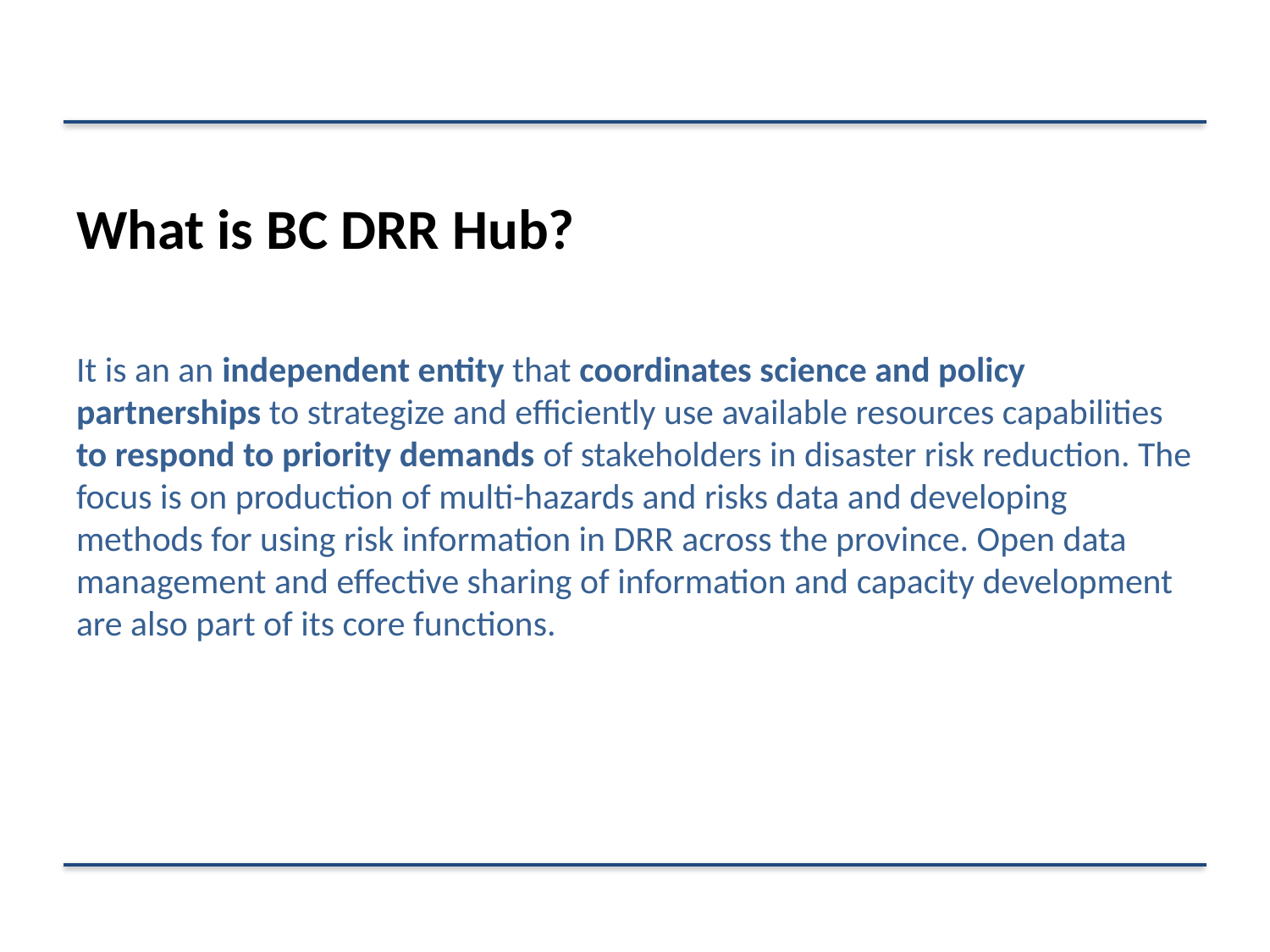

#
What is BC DRR Hub?

It is an an independent entity that coordinates science and policy partnerships to strategize and efficiently use available resources capabilities to respond to priority demands of stakeholders in disaster risk reduction. The focus is on production of multi-hazards and risks data and developing methods for using risk information in DRR across the province. Open data management and effective sharing of information and capacity development are also part of its core functions.